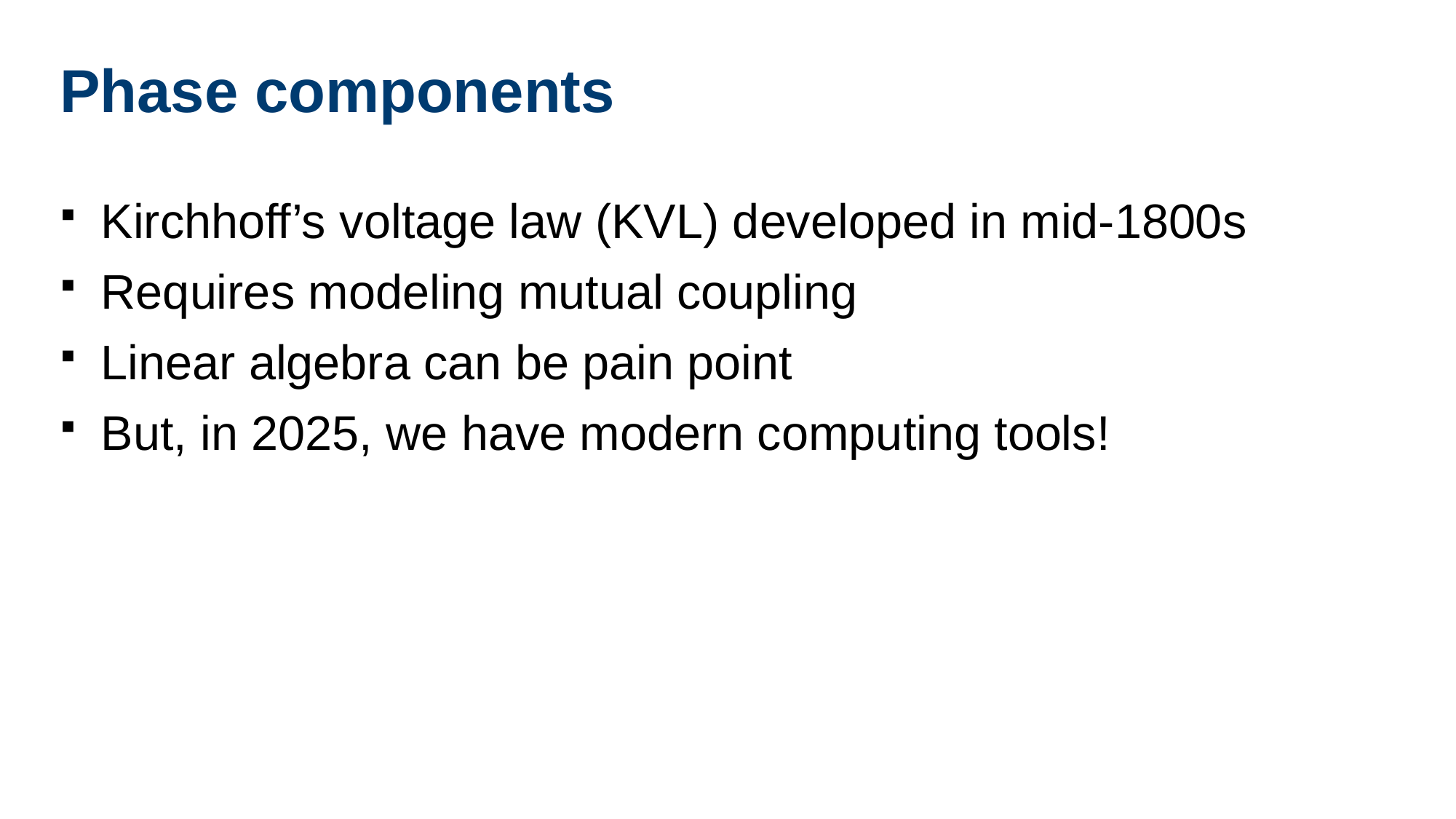

# Phase components
Kirchhoff’s voltage law (KVL) developed in mid-1800s
Requires modeling mutual coupling
Linear algebra can be pain point
But, in 2025, we have modern computing tools!